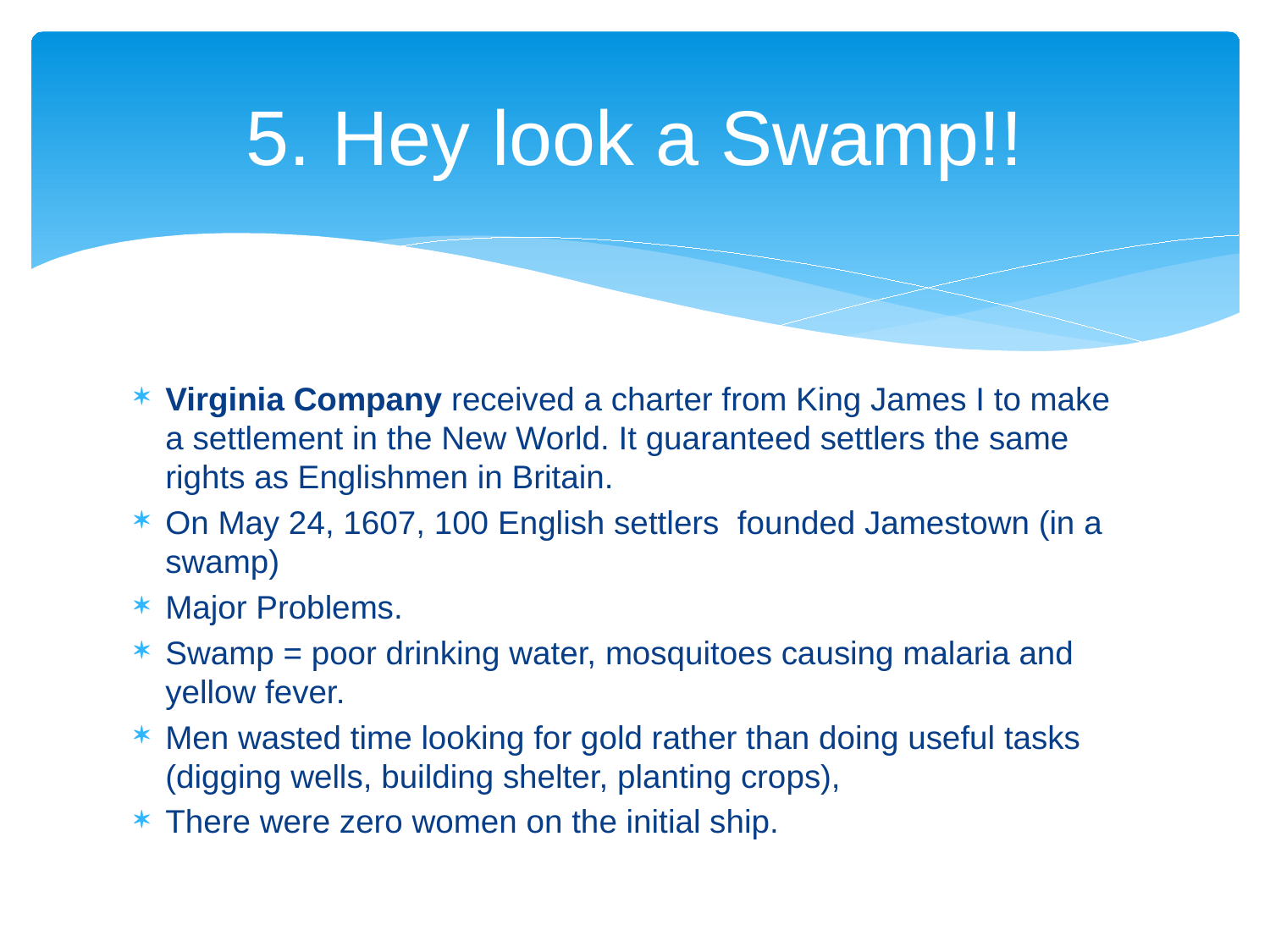

# 5. Hey look a Swamp!!
Virginia Company received a charter from King James I to make a settlement in the New World. It guaranteed settlers the same rights as Englishmen in Britain.
On May 24, 1607, 100 English settlers  founded Jamestown (in a swamp)
Major Problems.
Swamp = poor drinking water, mosquitoes causing malaria and yellow fever.
Men wasted time looking for gold rather than doing useful tasks (digging wells, building shelter, planting crops),
There were zero women on the initial ship.